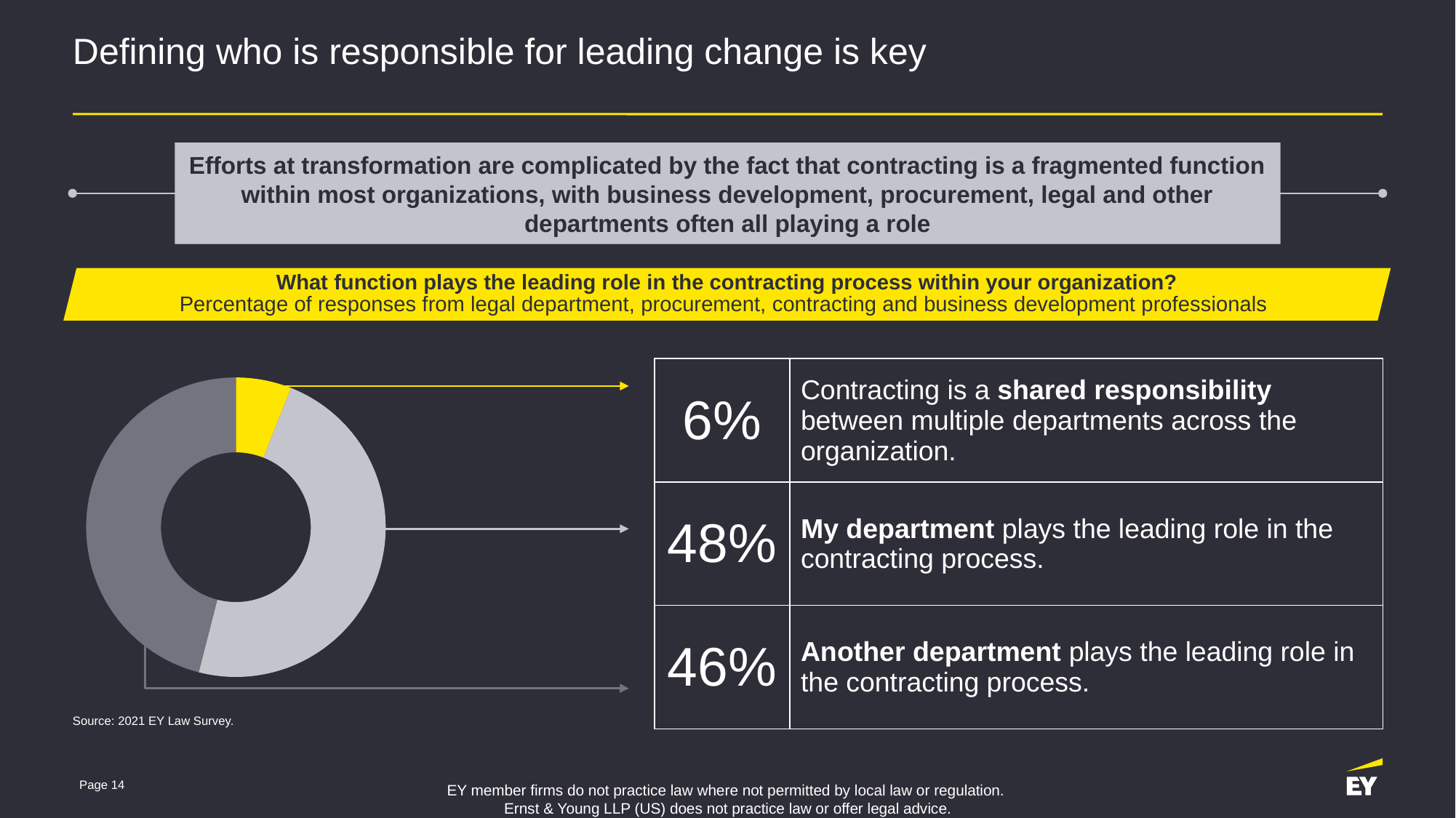

# Defining who is responsible for leading change is key
Efforts at transformation are complicated by the fact that contracting is a fragmented function within most organizations, with business development, procurement, legal and other departments often all playing a role
What function plays the leading role in the contracting process within your organization?
Percentage of responses from legal department, procurement, contracting and business development professionals
| 6% | Contracting is a shared responsibility between multiple departments across the organization. |
| --- | --- |
| 48% | My department plays the leading role in the contracting process. |
| 46% | Another department plays the leading role in the contracting process. |

### Chart

| Category |  |
|---|---|
Source: 2021 EY Law Survey.